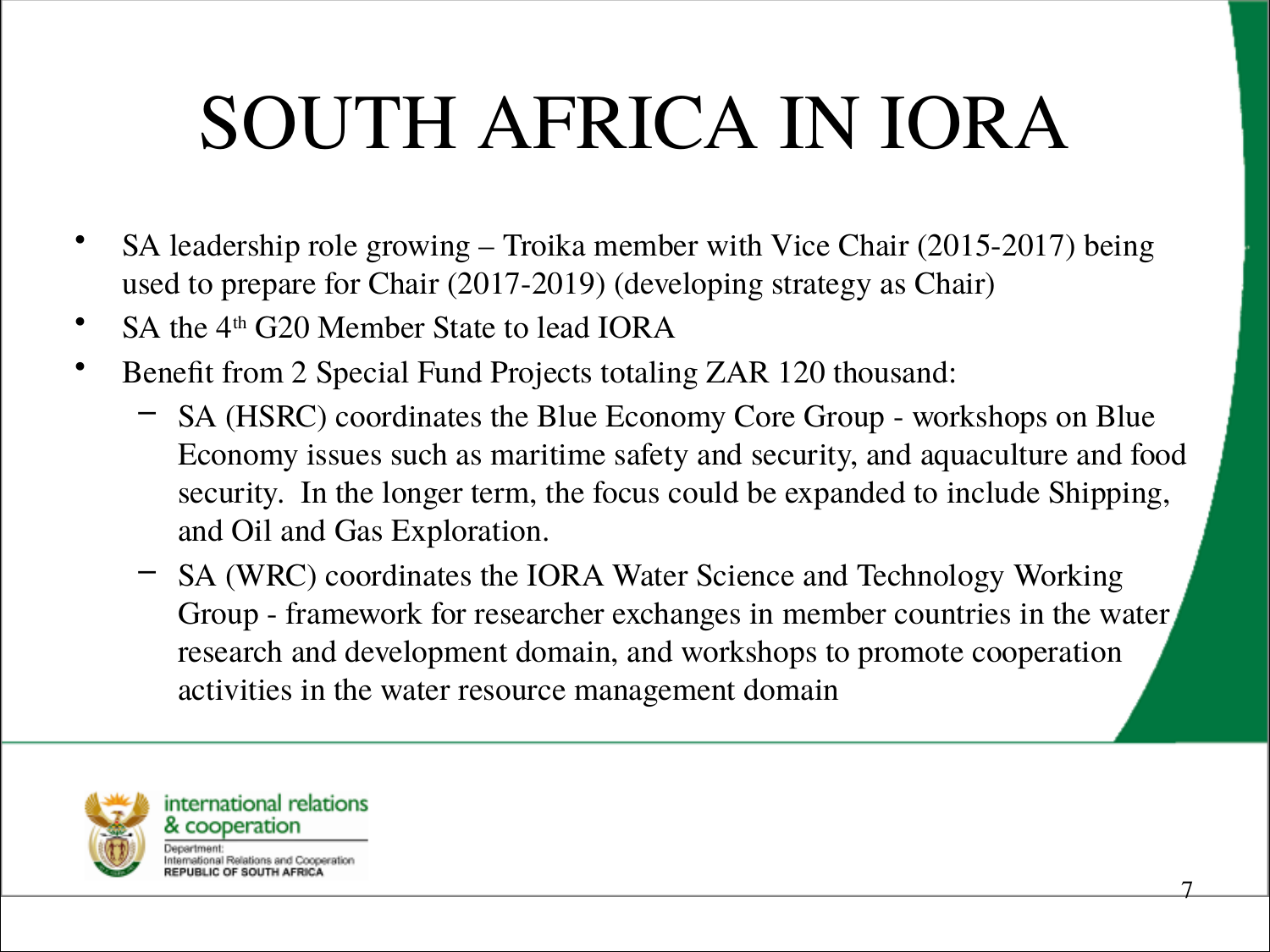

# SOUTH AFRICA IN IORA
SA leadership role growing – Troika member with Vice Chair (2015-2017) being used to prepare for Chair (2017-2019) (developing strategy as Chair)
SA the 4th G20 Member State to lead IORA
Benefit from 2 Special Fund Projects totaling ZAR 120 thousand:
SA (HSRC) coordinates the Blue Economy Core Group - workshops on Blue Economy issues such as maritime safety and security, and aquaculture and food security.  In the longer term, the focus could be expanded to include Shipping, and Oil and Gas Exploration.
SA (WRC) coordinates the IORA Water Science and Technology Working Group - framework for researcher exchanges in member countries in the water research and development domain, and workshops to promote cooperation activities in the water resource management domain

7